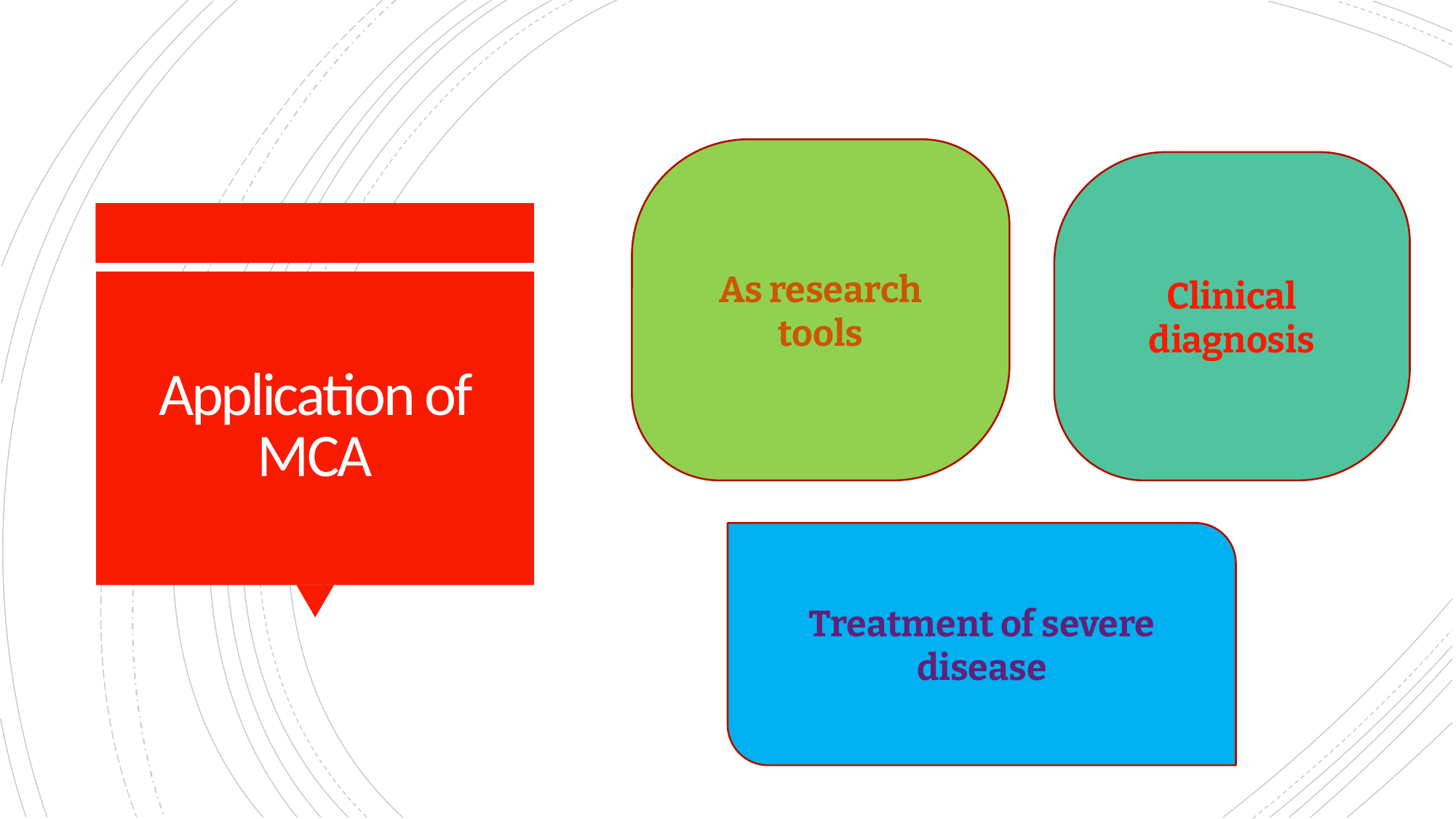

As research tools
Clinical diagnosis
# Application of MCA
Treatment of severe disease